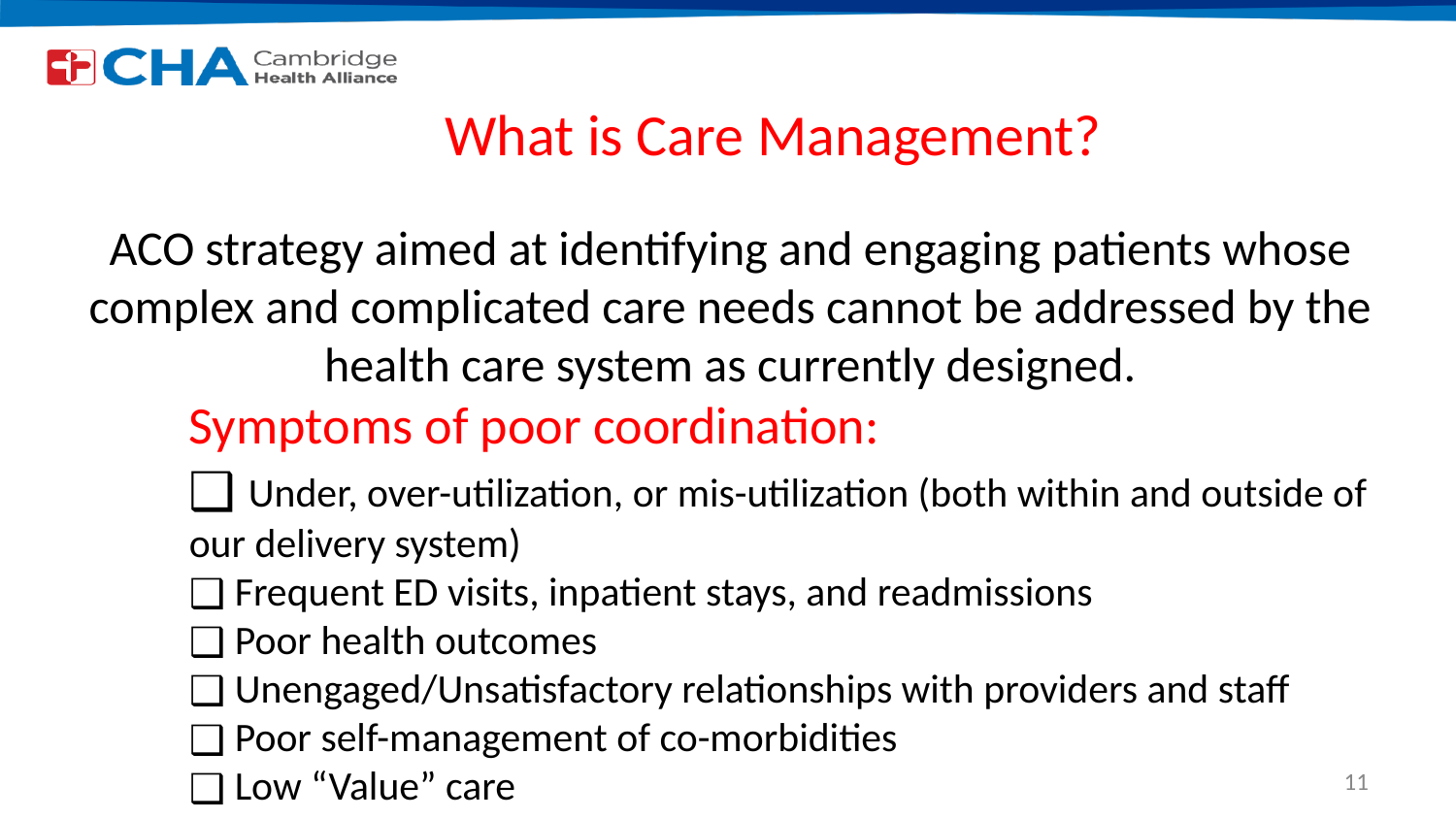

# What is Care Management?

ACO strategy aimed at identifying and engaging patients whose complex and complicated care needs cannot be addressed by the health care system as currently designed.
	Symptoms of poor coordination:
 Under, over-utilization, or mis-utilization (both within and outside of our delivery system)
 Frequent ED visits, inpatient stays, and readmissions
 Poor health outcomes
 Unengaged/Unsatisfactory relationships with providers and staff
 Poor self-management of co-morbidities
 Low “Value” care
11